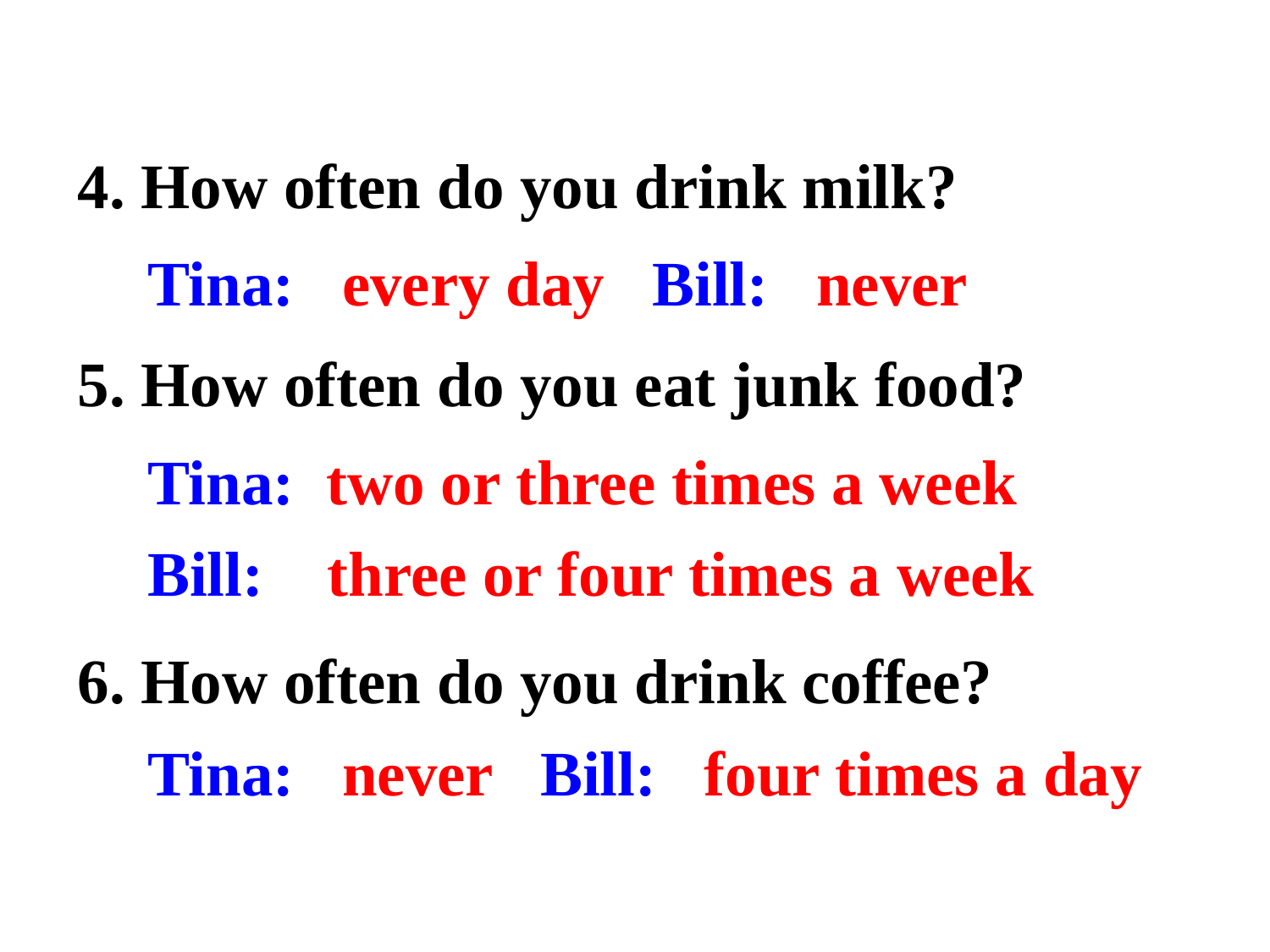

4. How often do you drink milk?

5. How often do you eat junk food?

6. How often do you drink coffee?
Tina:   every day   Bill:   never
Tina:  two or three times a week
Bill:    three or four times a week
Tina:   never   Bill:   four times a day